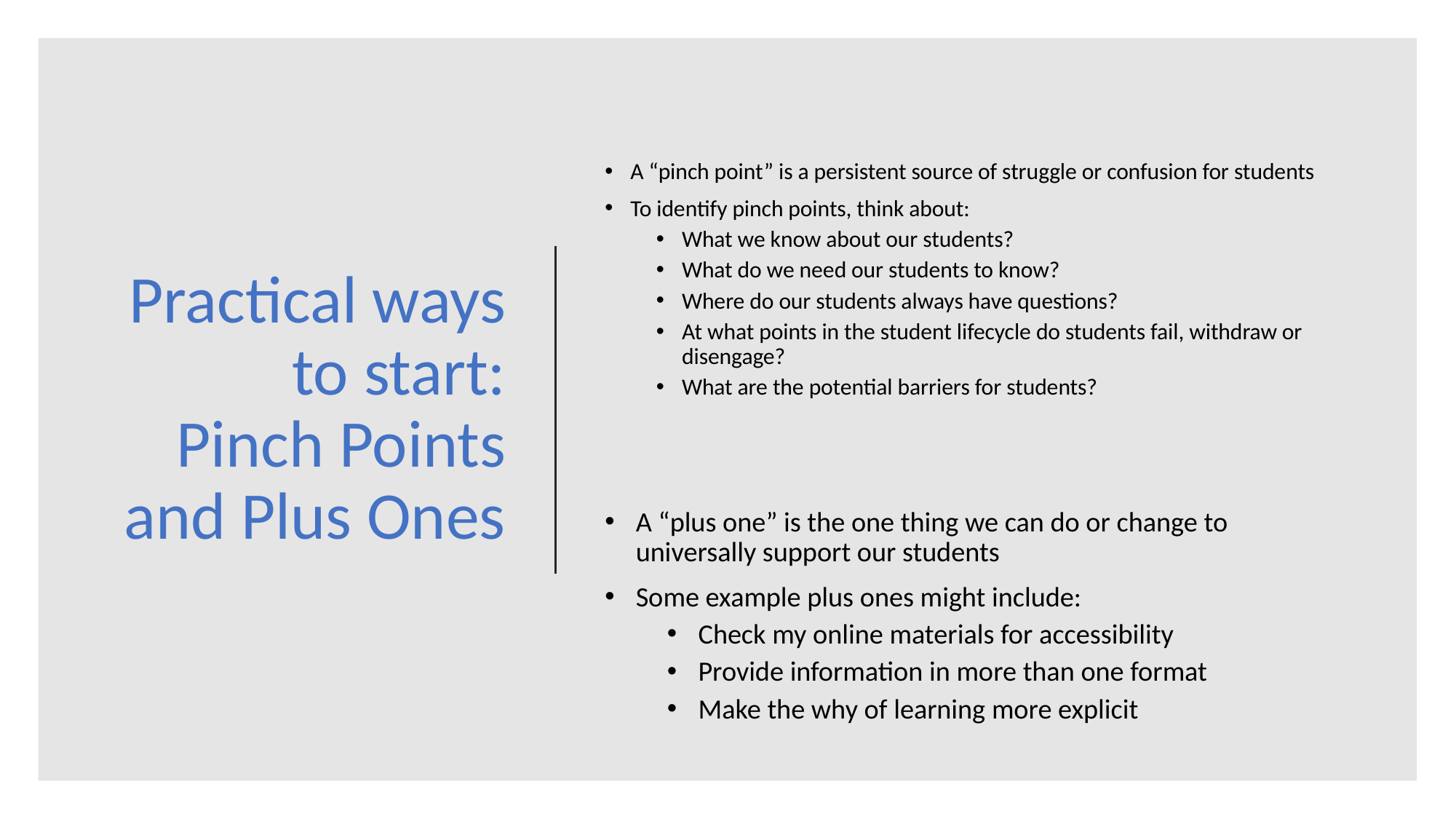

A “pinch point” is a persistent source of struggle or confusion for students
To identify pinch points, think about:
What we know about our students?
What do we need our students to know?
Where do our students always have questions?
At what points in the student lifecycle do students fail, withdraw or disengage?
What are the potential barriers for students?

# Practical ways to start: Pinch Points and Plus Ones

A “plus one” is the one thing we can do or change to universally support our students
Some example plus ones might include:
Check my online materials for accessibility
Provide information in more than one format
Make the why of learning more explicit